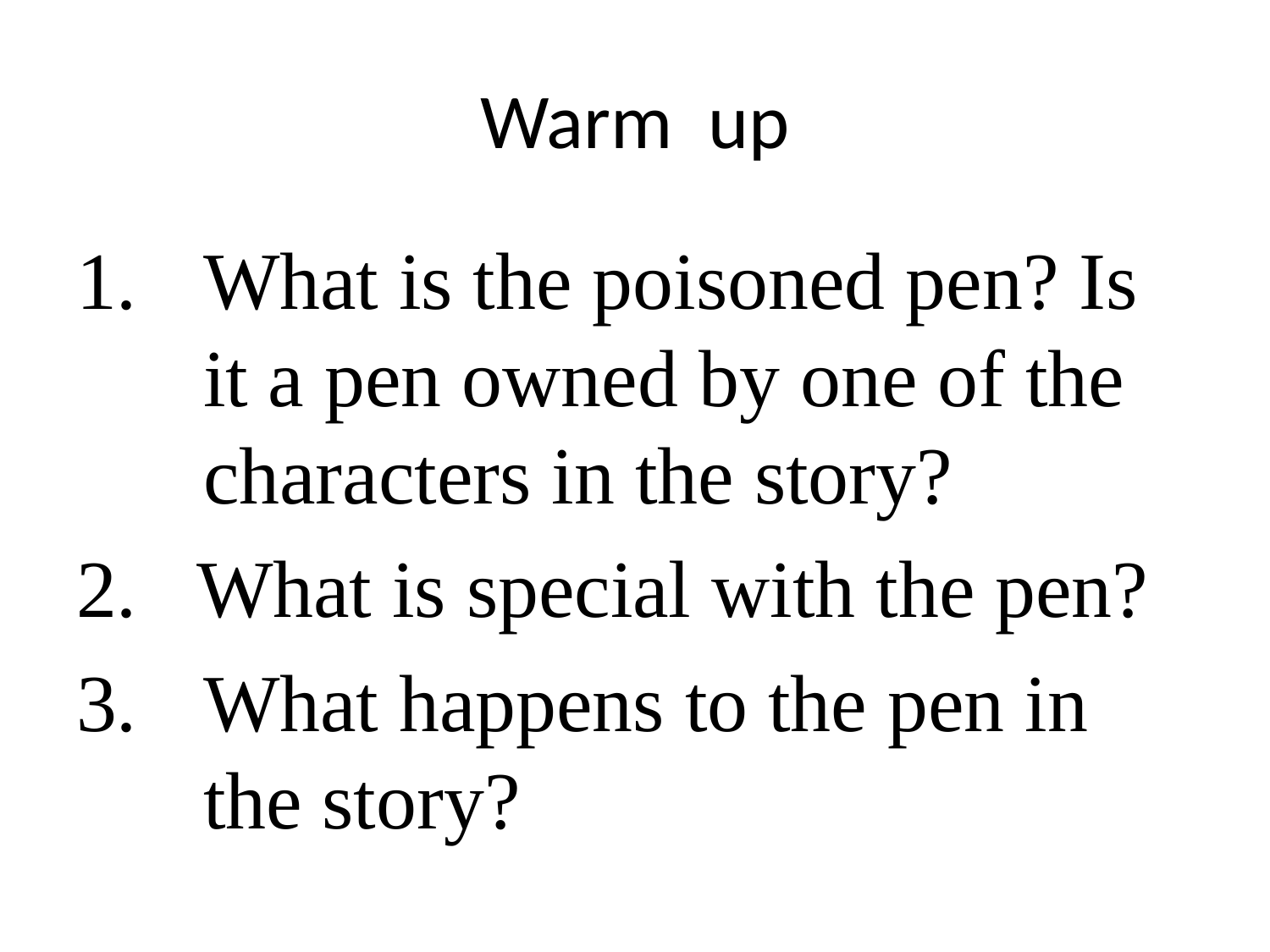

# Warm  up
What is the poisoned pen? Is it a pen owned by one of the characters in the story?
2.   What is special with the pen?
What happens to the pen in the story?